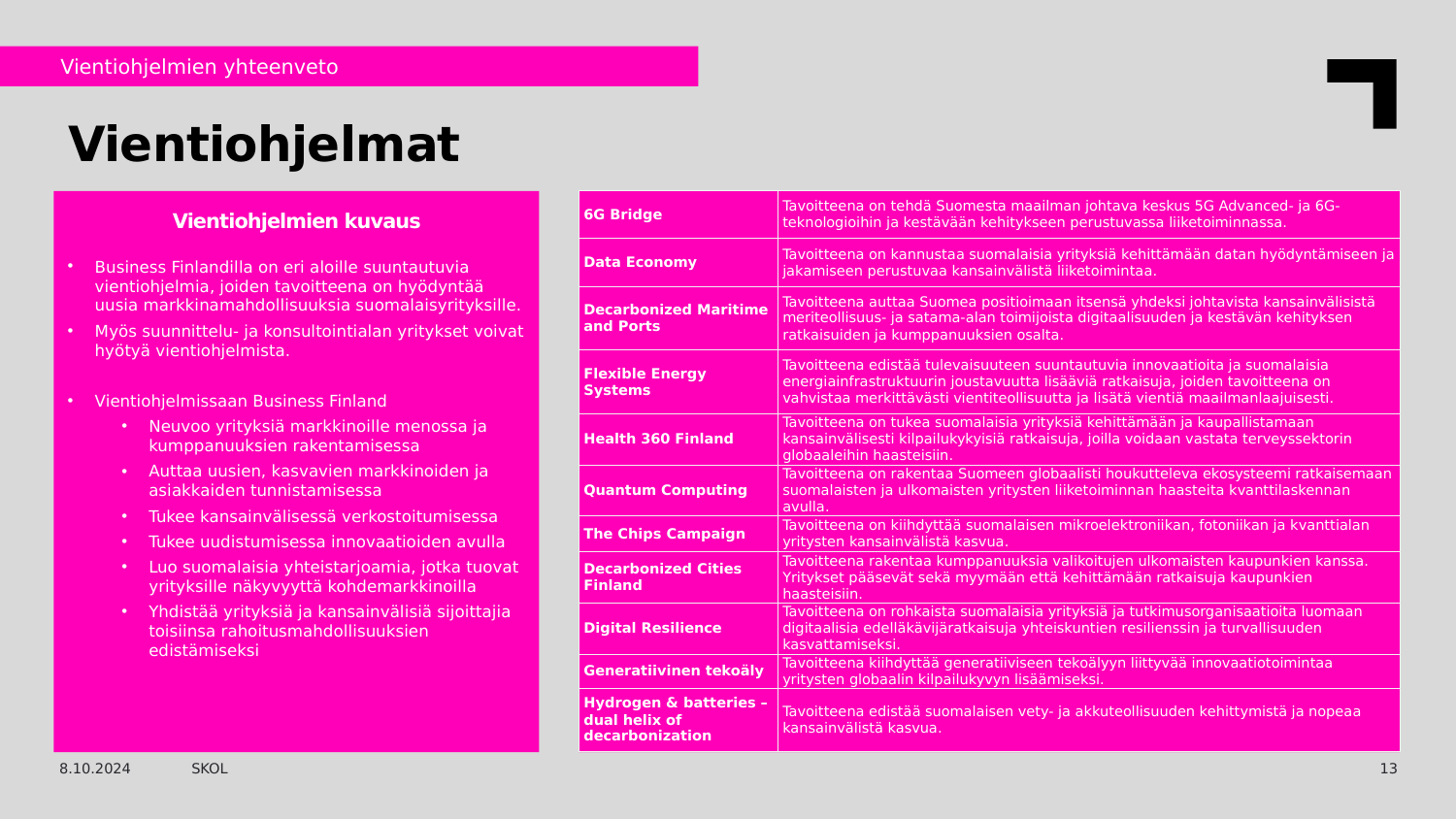

Vientiohjelmien yhteenveto
Vientiohjelmat

| 6G Bridge | Tavoitteena on tehdä Suomesta maailman johtava keskus 5G Advanced- ja 6G-teknologioihin ja kestävään kehitykseen perustuvassa liiketoiminnassa. |
| --- | --- |
| Data Economy | Tavoitteena on kannustaa suomalaisia yrityksiä kehittämään datan hyödyntämiseen ja jakamiseen perustuvaa kansainvälistä liiketoimintaa. |
| Decarbonized Maritime and Ports | Tavoitteena auttaa Suomea positioimaan itsensä yhdeksi johtavista kansainvälisistä meriteollisuus- ja satama-alan toimijoista digitaalisuuden ja kestävän kehityksen ratkaisuiden ja kumppanuuksien osalta. |
| Flexible Energy Systems | Tavoitteena edistää tulevaisuuteen suuntautuvia innovaatioita ja suomalaisia energiainfrastruktuurin joustavuutta lisääviä ratkaisuja, joiden tavoitteena on vahvistaa merkittävästi vientiteollisuutta ja lisätä vientiä maailmanlaajuisesti. |
| Health 360 Finland | Tavoitteena on tukea suomalaisia yrityksiä kehittämään ja kaupallistamaan kansainvälisesti kilpailukykyisiä ratkaisuja, joilla voidaan vastata terveyssektorin globaaleihin haasteisiin. |
| Quantum Computing | Tavoitteena on rakentaa Suomeen globaalisti houkutteleva ekosysteemi ratkaisemaan suomalaisten ja ulkomaisten yritysten liiketoiminnan haasteita kvanttilaskennan avulla. |
| The Chips Campaign | Tavoitteena on kiihdyttää suomalaisen mikroelektroniikan, fotoniikan ja kvanttialan yritysten kansainvälistä kasvua. |
| Decarbonized Cities Finland | Tavoitteena rakentaa kumppanuuksia valikoitujen ulkomaisten kaupunkien kanssa. Yritykset pääsevät sekä myymään että kehittämään ratkaisuja kaupunkien haasteisiin. |
| Digital Resilience | Tavoitteena on rohkaista suomalaisia yrityksiä ja tutkimusorganisaatioita luomaan digitaalisia edelläkävijäratkaisuja yhteiskuntien resilienssin ja turvallisuuden kasvattamiseksi. |
| Generatiivinen tekoäly | Tavoitteena kiihdyttää generatiiviseen tekoälyyn liittyvää innovaatiotoimintaa yritysten globaalin kilpailukyvyn lisäämiseksi. |
| Hydrogen & batteries – dual helix of decarbonization | Tavoitteena edistää suomalaisen vety- ja akkuteollisuuden kehittymistä ja nopeaa kansainvälistä kasvua. |
Vientiohjelmien kuvaus
Business Finlandilla on eri aloille suuntautuvia vientiohjelmia, joiden tavoitteena on hyödyntää uusia markkinamahdollisuuksia suomalaisyrityksille.
Myös suunnittelu- ja konsultointialan yritykset voivat hyötyä vientiohjelmista.

Vientiohjelmissaan Business Finland
Neuvoo yrityksiä markkinoille menossa ja kumppanuuksien rakentamisessa
Auttaa uusien, kasvavien markkinoiden ja asiakkaiden tunnistamisessa
Tukee kansainvälisessä verkostoitumisessa
Tukee uudistumisessa innovaatioiden avulla
Luo suomalaisia yhteistarjoamia, jotka tuovat yrityksille näkyvyyttä kohdemarkkinoilla
Yhdistää yrityksiä ja kansainvälisiä sijoittajia toisiinsa rahoitusmahdollisuuksien edistämiseksi

8.10.2024
SKOL
13